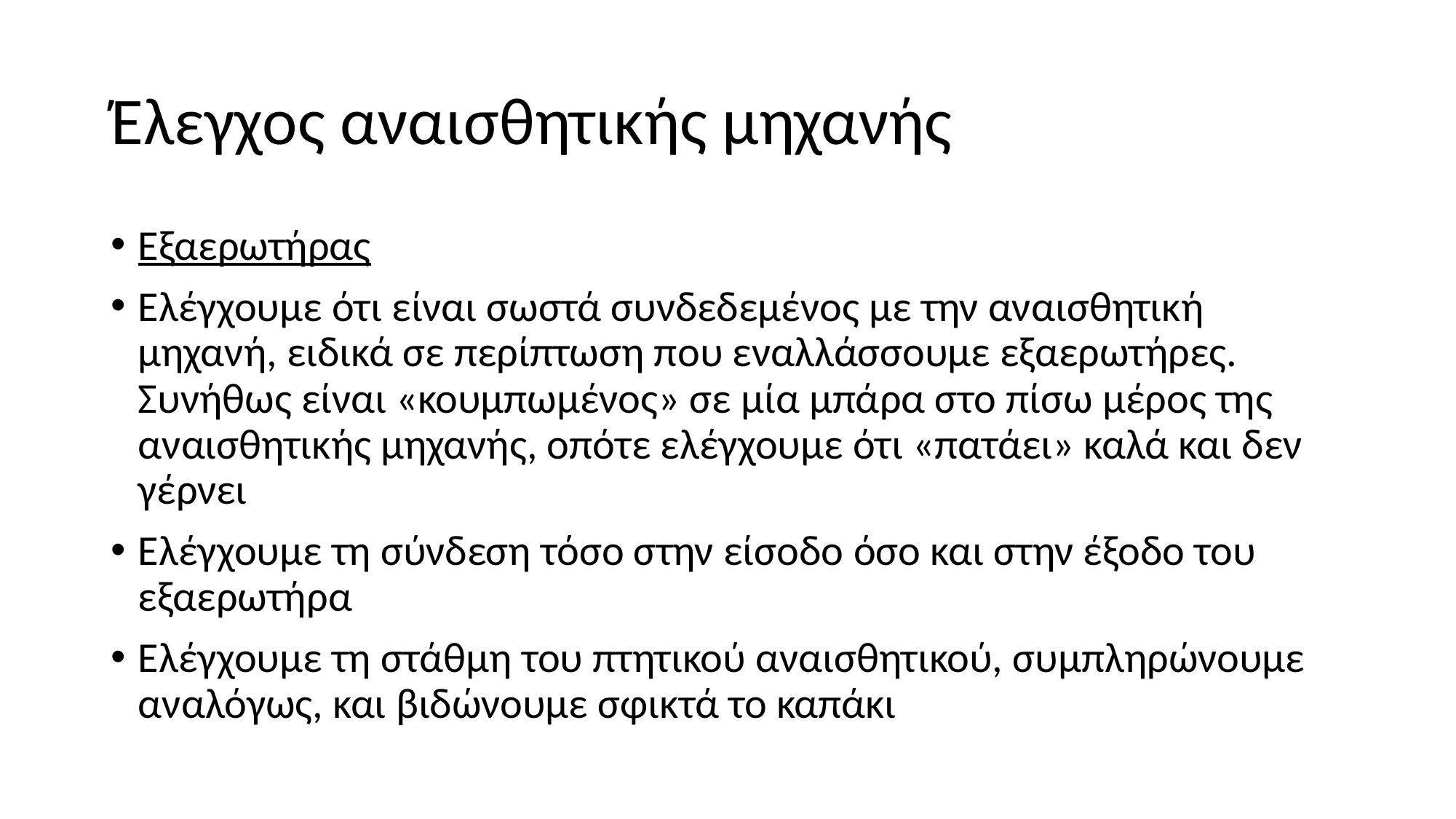

# Έλεγχος αναισθητικής μηχανής
Εξαερωτήρας
Ελέγχουμε ότι είναι σωστά συνδεδεμένος με την αναισθητική μηχανή, ειδικά σε περίπτωση που εναλλάσσουμε εξαερωτήρες. Συνήθως είναι «κουμπωμένος» σε μία μπάρα στο πίσω μέρος της αναισθητικής μηχανής, οπότε ελέγχουμε ότι «πατάει» καλά και δεν γέρνει
Ελέγχουμε τη σύνδεση τόσο στην είσοδο όσο και στην έξοδο του εξαερωτήρα
Ελέγχουμε τη στάθμη του πτητικού αναισθητικού, συμπληρώνουμε αναλόγως, και βιδώνουμε σφικτά το καπάκι